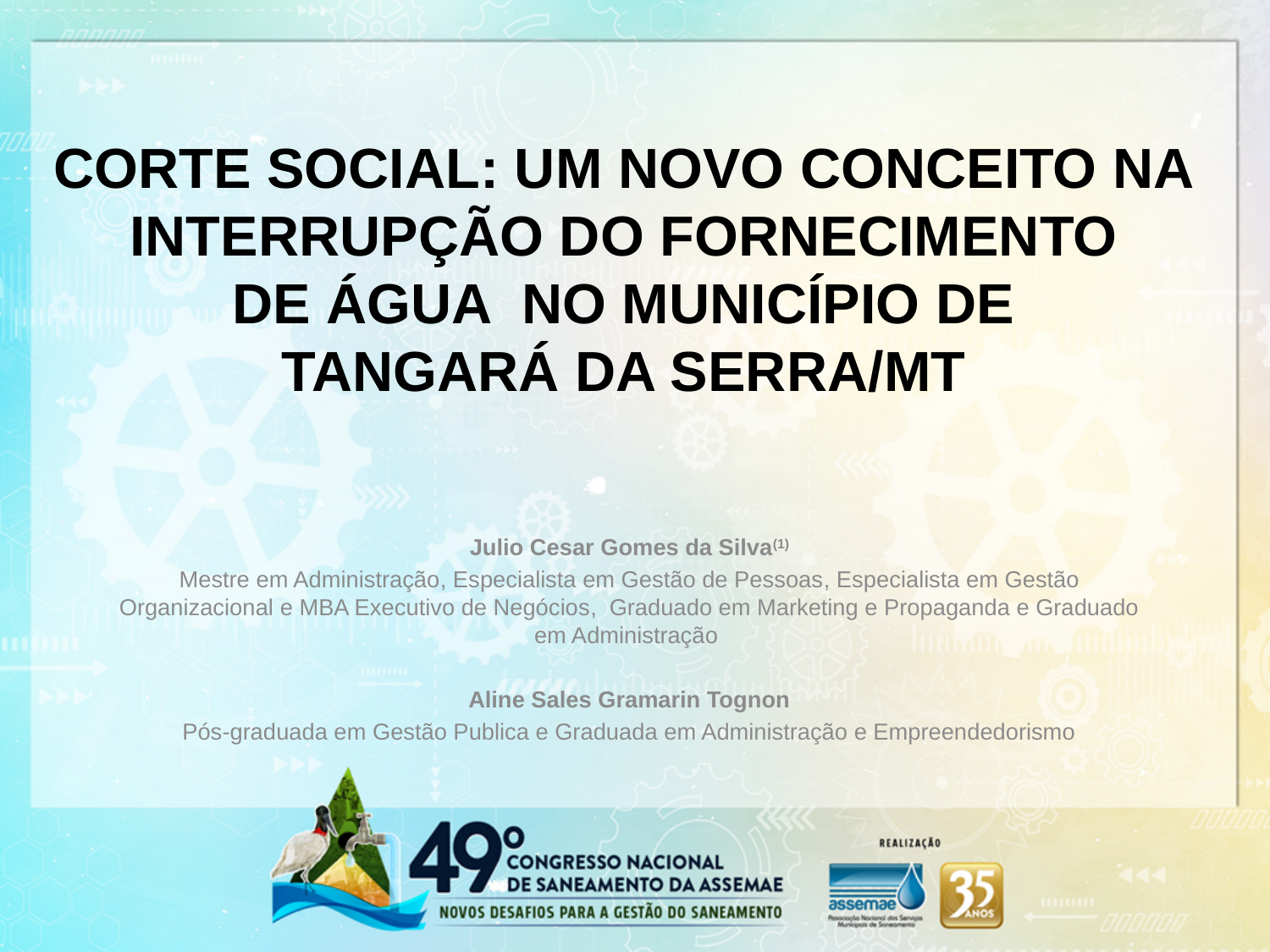

CORTE SOCIAL: UM NOVO CONCEITO NA INTERRUPÇÃO DO FORNECIMENTO
DE ÁGUA  NO MUNICÍPIO DE
TANGARÁ DA SERRA/MT
Julio Cesar Gomes da Silva(1)
Mestre em Administração, Especialista em Gestão de Pessoas, Especialista em Gestão Organizacional e MBA Executivo de Negócios,  Graduado em Marketing e Propaganda e Graduado em Administração

Aline Sales Gramarin Tognon
Pós-graduada em Gestão Publica e Graduada em Administração e Empreendedorismo